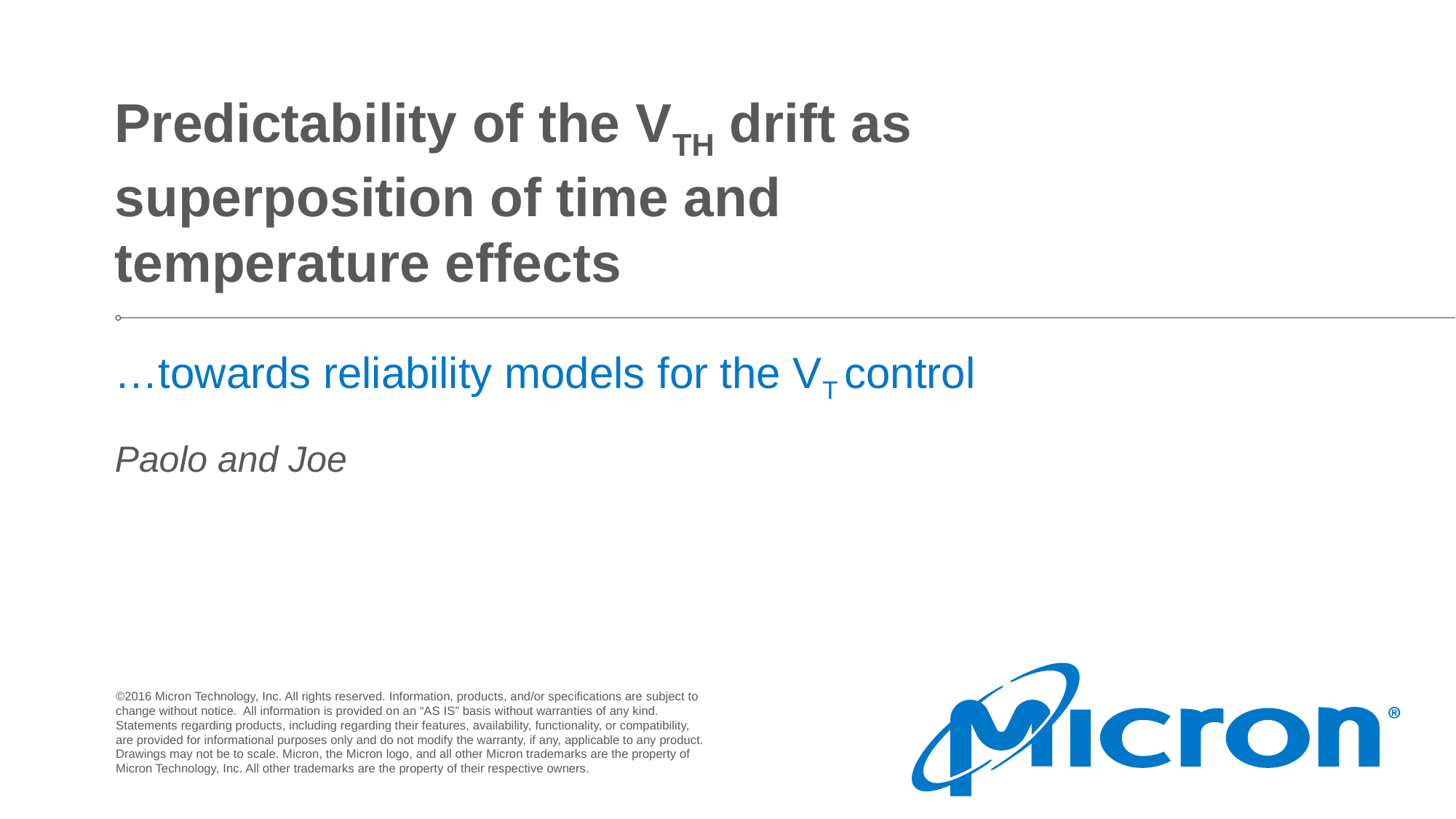

# Predictability of the VTH drift as superposition of time and temperature effects
…towards reliability models for the VT control
Paolo and Joe